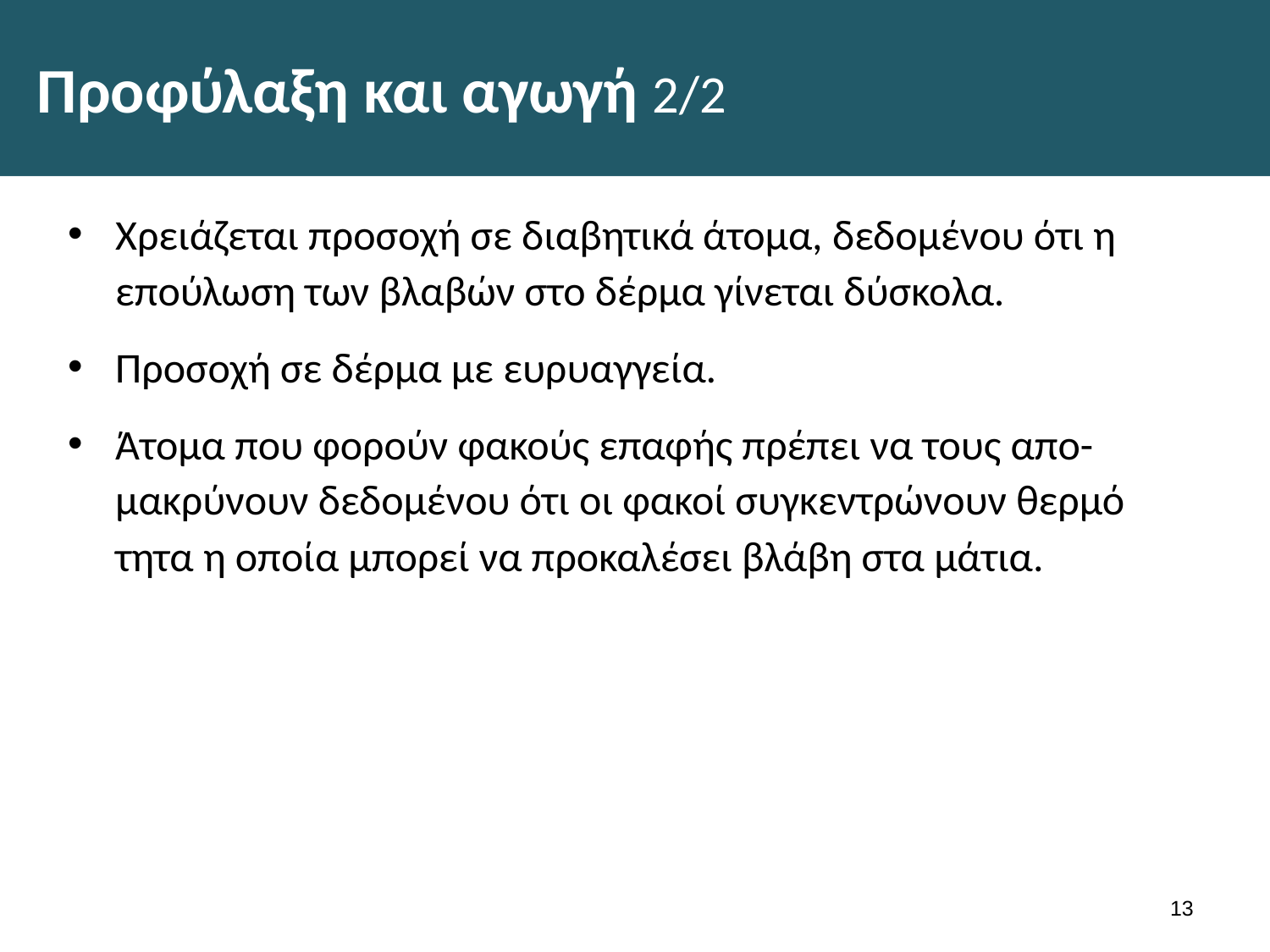

# Προφύλαξη και αγωγή 2/2
Χρειάζεται προσοχή σε διαβητικά άτομα, δεδομένου ότι η επούλωση των βλαβών στο δέρμα γίνεται δύσκολα.
Προσοχή σε δέρμα με ευρυαγγεία.
Άτομα που φορούν φακούς επαφής πρέπει να τους απο- μακρύνουν δεδομένου ότι οι φακοί συγκεντρώνουν θερμό­τητα η οποία μπορεί να προκαλέσει βλάβη στα μάτια.

13